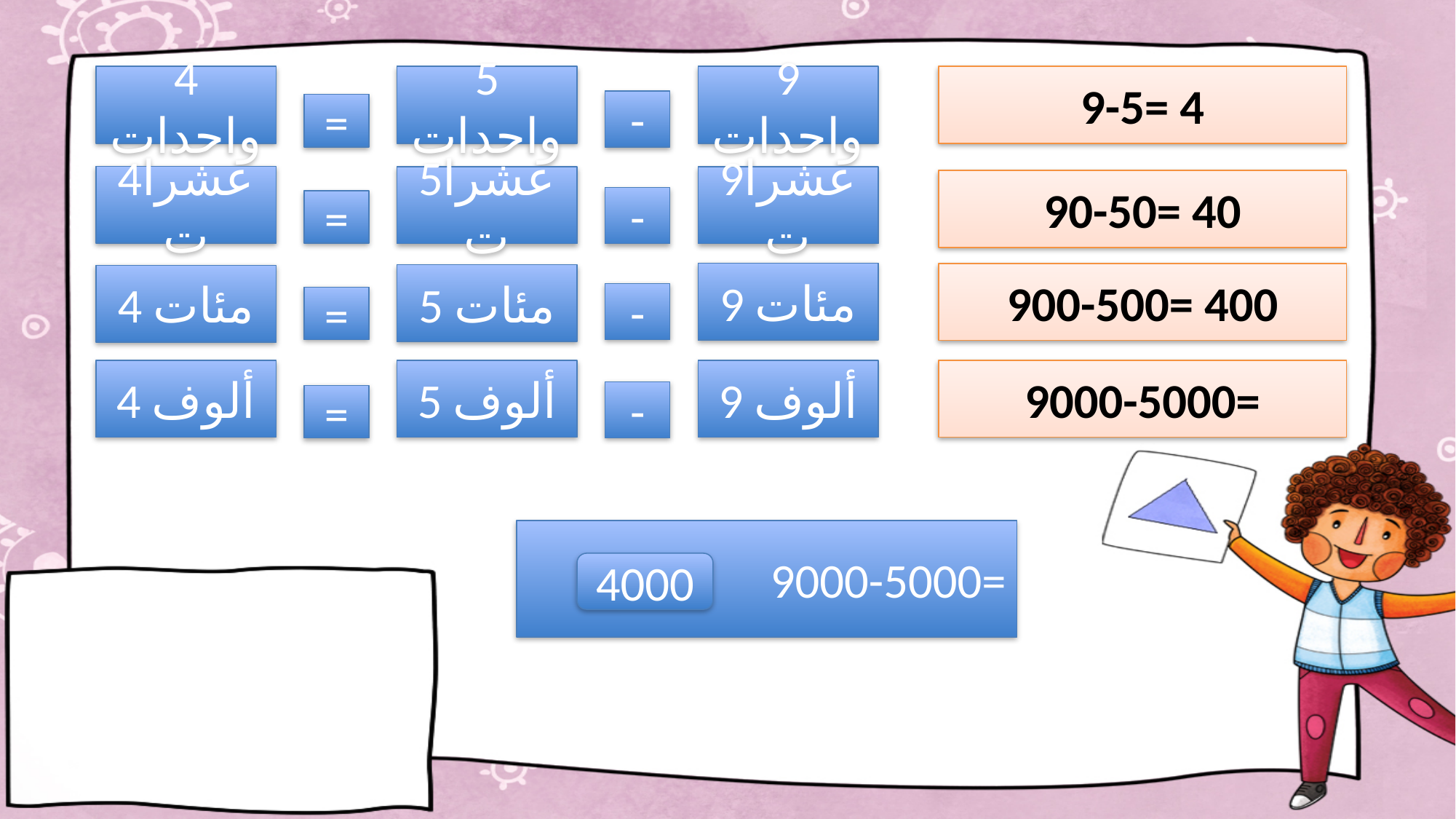

4 واحدات
5 واحدات
9 واحدات
9-5= 4
-
=
4عشرات
9عشرات
5عشرات
90-50= 40
-
=
9 مئات
900-500= 400
5 مئات
4 مئات
-
=
4 ألوف
5 ألوف
9 ألوف
9000-5000=
-
=
9000-5000=
4000